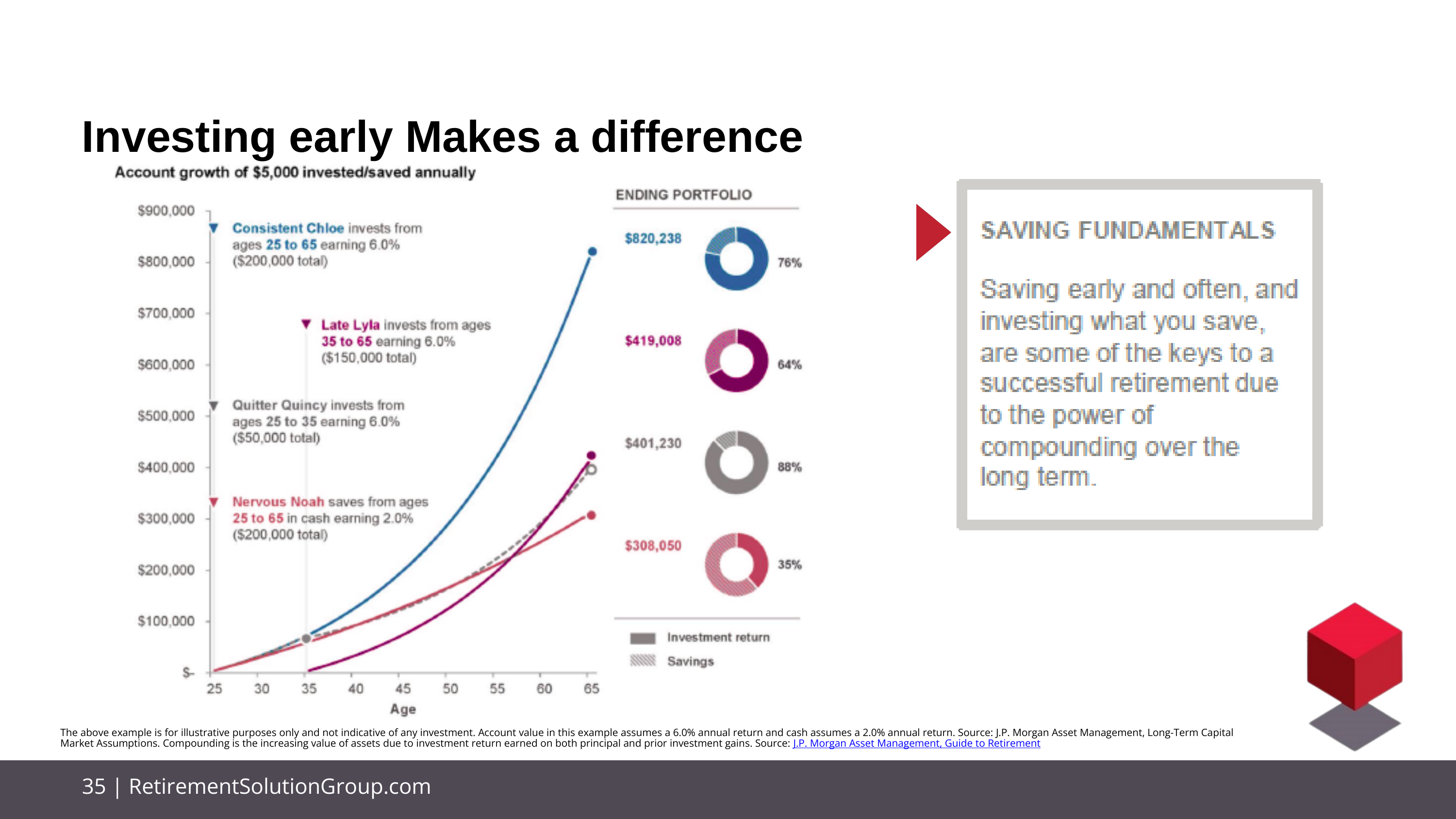

Investing early Makes a difference

The above example is for illustrative purposes only and not indicative of any investment. Account value in this example assumes a 6.0% annual return and cash assumes a 2.0% annual return. Source: J.P. Morgan Asset Management, Long-Term Capital Market Assumptions. Compounding is the increasing value of assets due to investment return earned on both principal and prior investment gains. Source: J.P. Morgan Asset Management, Guide to Retirement

35 | RetirementSolutionGroup.com